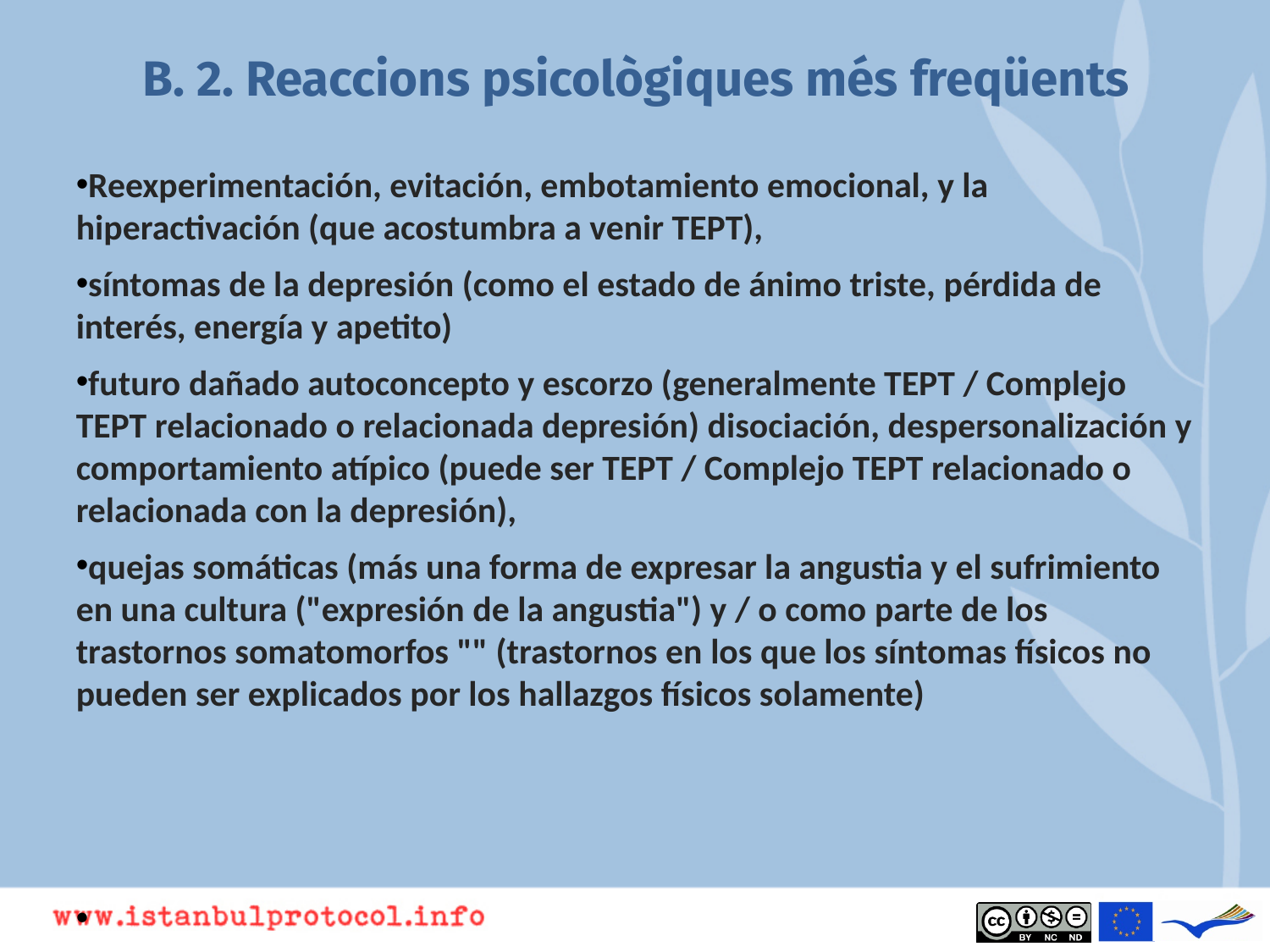

# B. 2. Reaccions psicològiques més freqüents
Reexperimentación, evitación, embotamiento emocional, y la hiperactivación (que acostumbra a venir TEPT),
síntomas de la depresión (como el estado de ánimo triste, pérdida de interés, energía y apetito)
futuro dañado autoconcepto y escorzo (generalmente TEPT / Complejo TEPT relacionado o relacionada depresión) disociación, despersonalización y comportamiento atípico (puede ser TEPT / Complejo TEPT relacionado o relacionada con la depresión),
quejas somáticas (más una forma de expresar la angustia y el sufrimiento en una cultura ("expresión de la angustia") y / o como parte de los trastornos somatomorfos "" (trastornos en los que los síntomas físicos no pueden ser explicados por los hallazgos físicos solamente)